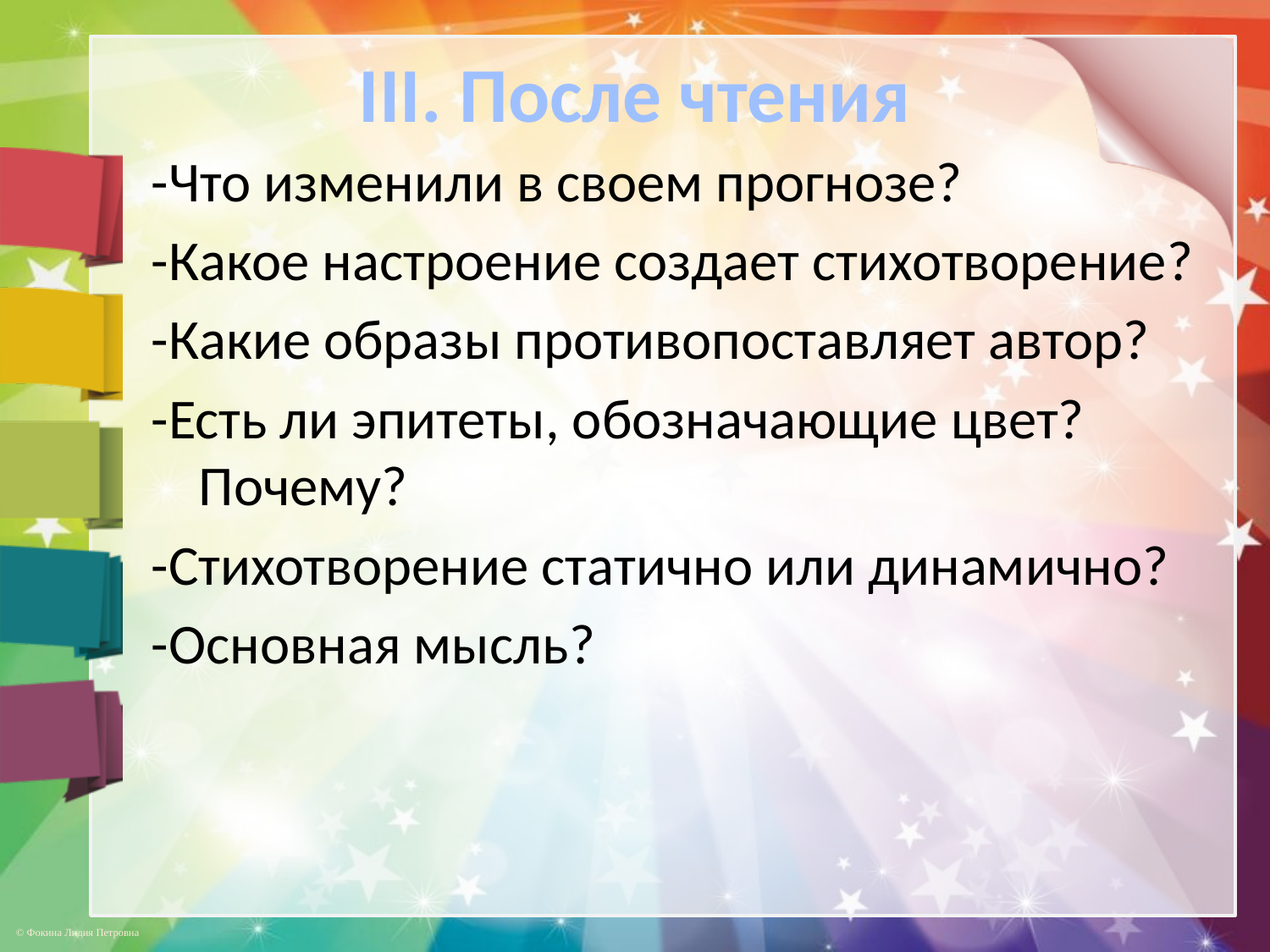

# III. После чтения
-Что изменили в своем прогнозе?
-Какое настроение создает стихотворение?
-Какие образы противопоставляет автор?
-Есть ли эпитеты, обозначающие цвет? Почему?
-Стихотворение статично или динамично?
-Основная мысль?